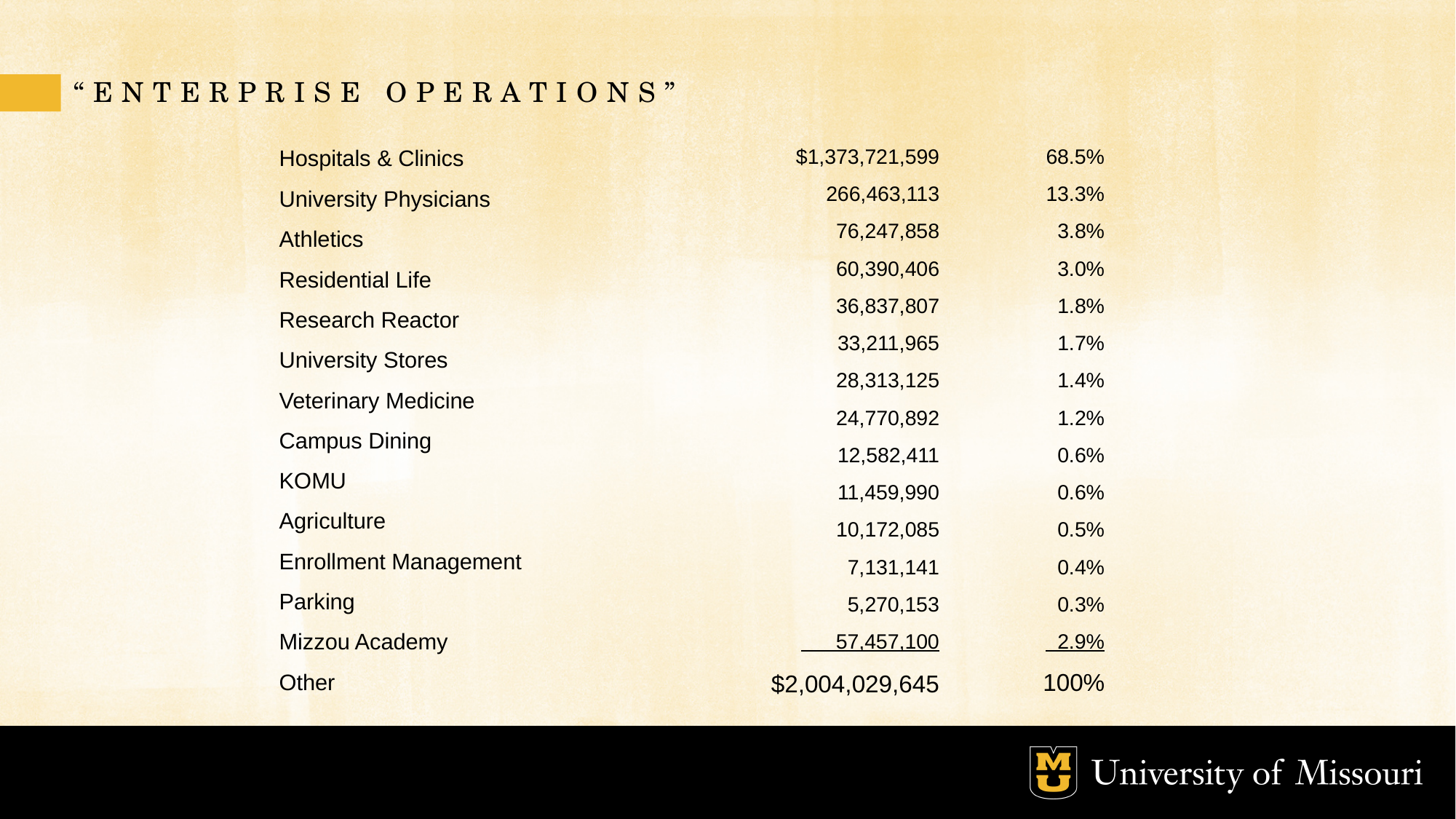

“ENTERPRISE OPERATIONS”
Hospitals & Clinics
University Physicians
Athletics
Residential Life
Research Reactor
University Stores
Veterinary Medicine
Campus Dining
KOMU
Agriculture
Enrollment Management
Parking
Mizzou Academy
Other
$1,373,721,599
266,463,113
76,247,858
60,390,406
36,837,807
33,211,965
28,313,125
24,770,892
12,582,411
11,459,990
10,172,085
7,131,141
5,270,153
       57,457,100
68.5%
13.3%
3.8%
3.0%
1.8%
1.7%
1.4%
1.2%
0.6%
0.6%
0.5%
0.4%
0.3%
   2.9%
100%
$2,004,029,645